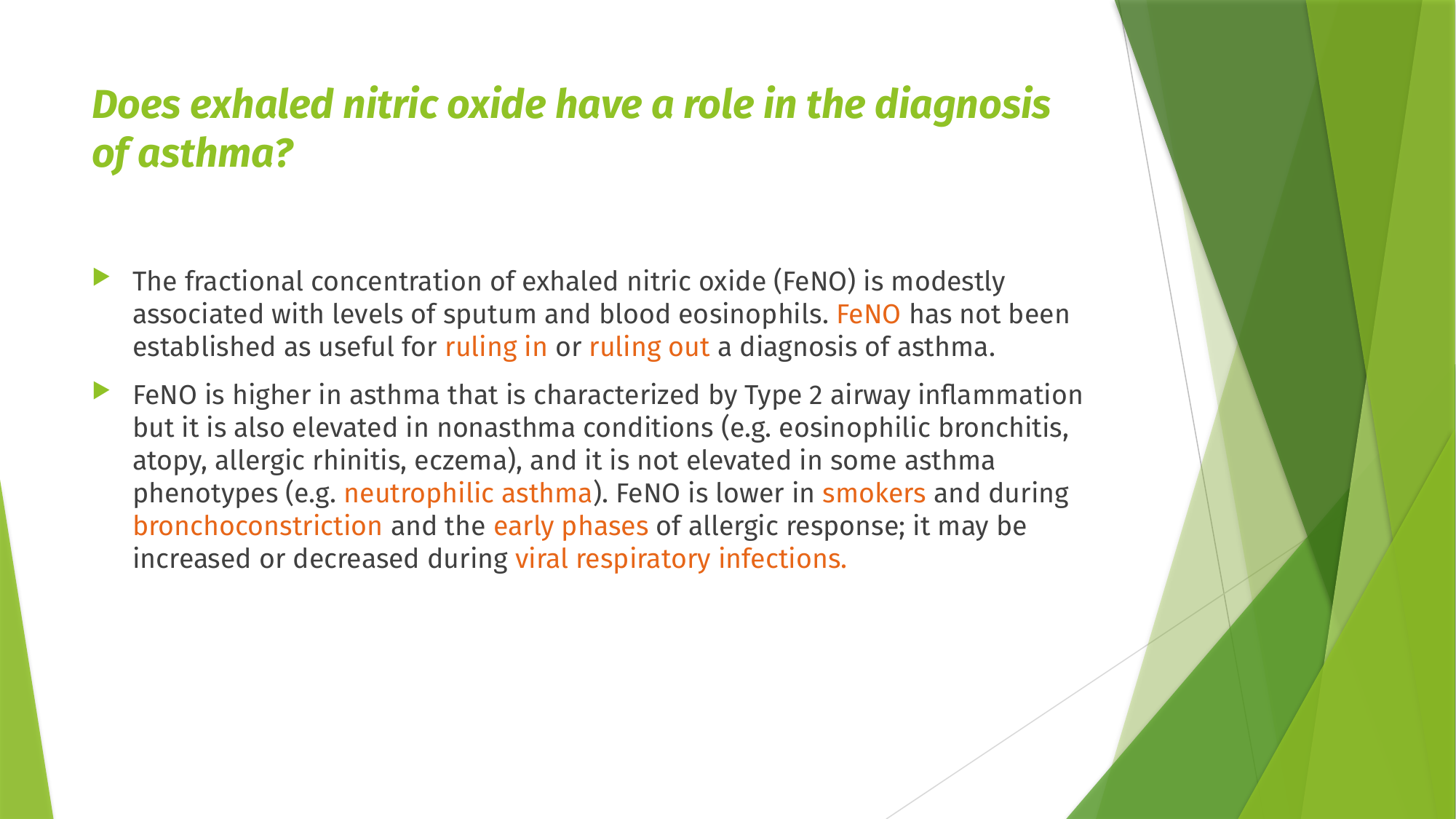

# Does exhaled nitric oxide have a role in the diagnosis of asthma?
The fractional concentration of exhaled nitric oxide (FeNO) is modestly associated with levels of sputum and blood eosinophils. FeNO has not been established as useful for ruling in or ruling out a diagnosis of asthma.
FeNO is higher in asthma that is characterized by Type 2 airway inflammation but it is also elevated in nonasthma conditions (e.g. eosinophilic bronchitis, atopy, allergic rhinitis, eczema), and it is not elevated in some asthma phenotypes (e.g. neutrophilic asthma). FeNO is lower in smokers and during bronchoconstriction and the early phases of allergic response; it may be increased or decreased during viral respiratory infections.